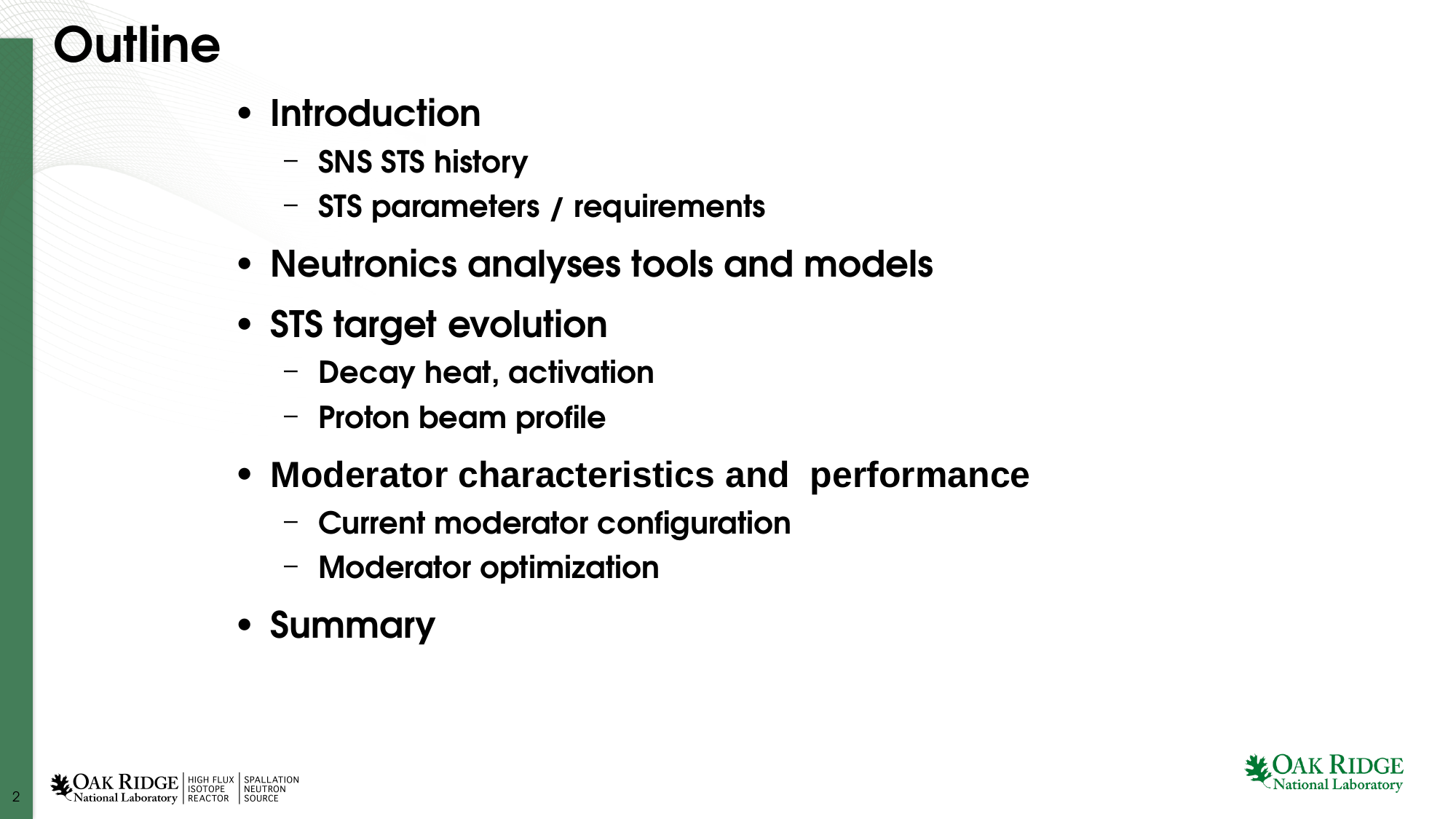

# Outline
Introduction
SNS STS history
STS parameters / requirements
Neutronics analyses tools and models
STS target evolution
Decay heat, activation
Proton beam profile
Moderator characteristics and  performance
Current moderator configuration
Moderator optimization
Summary